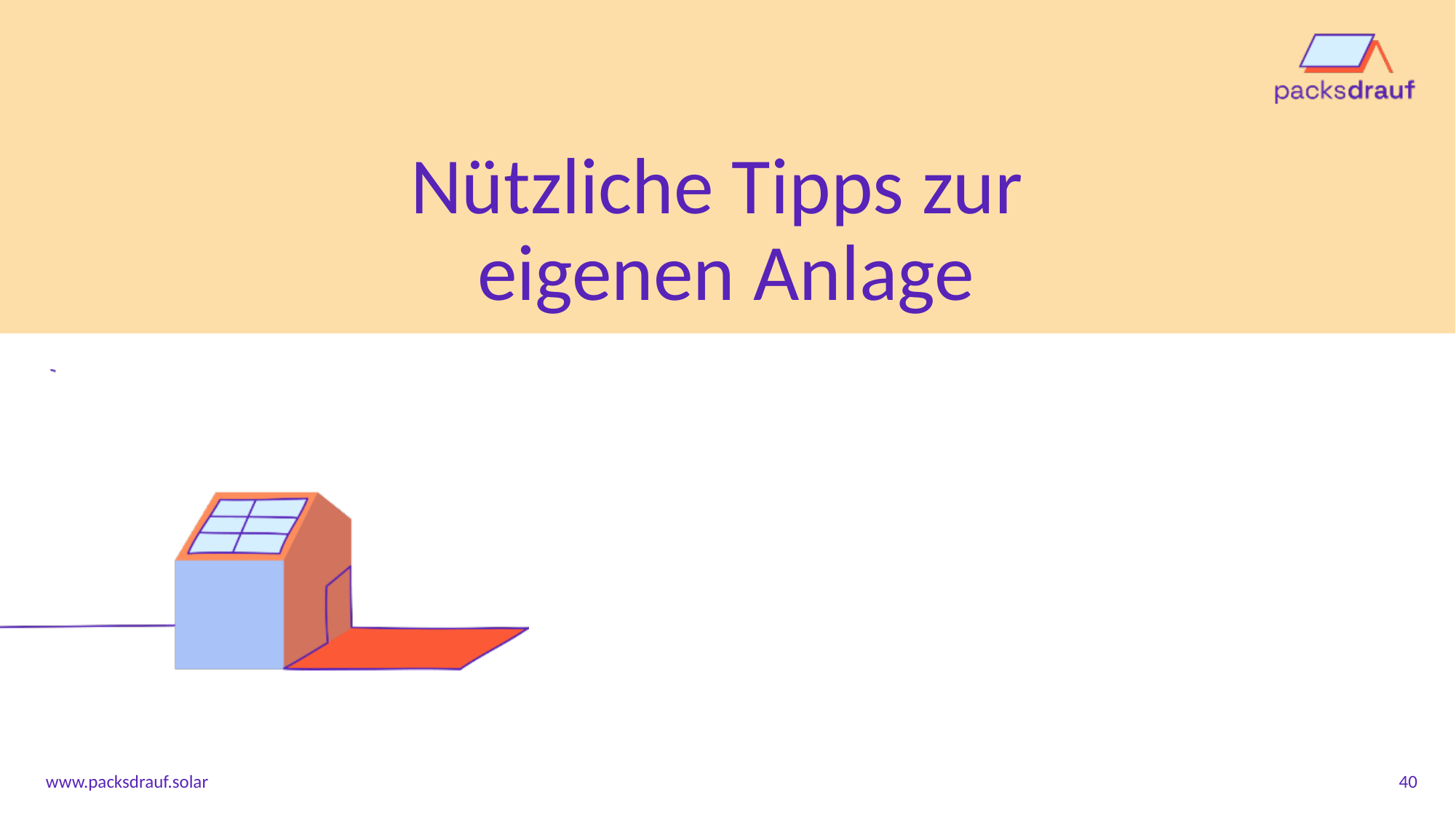

# Nützliche Tipps zur eigenen Anlage
www.packsdrauf.solar
40